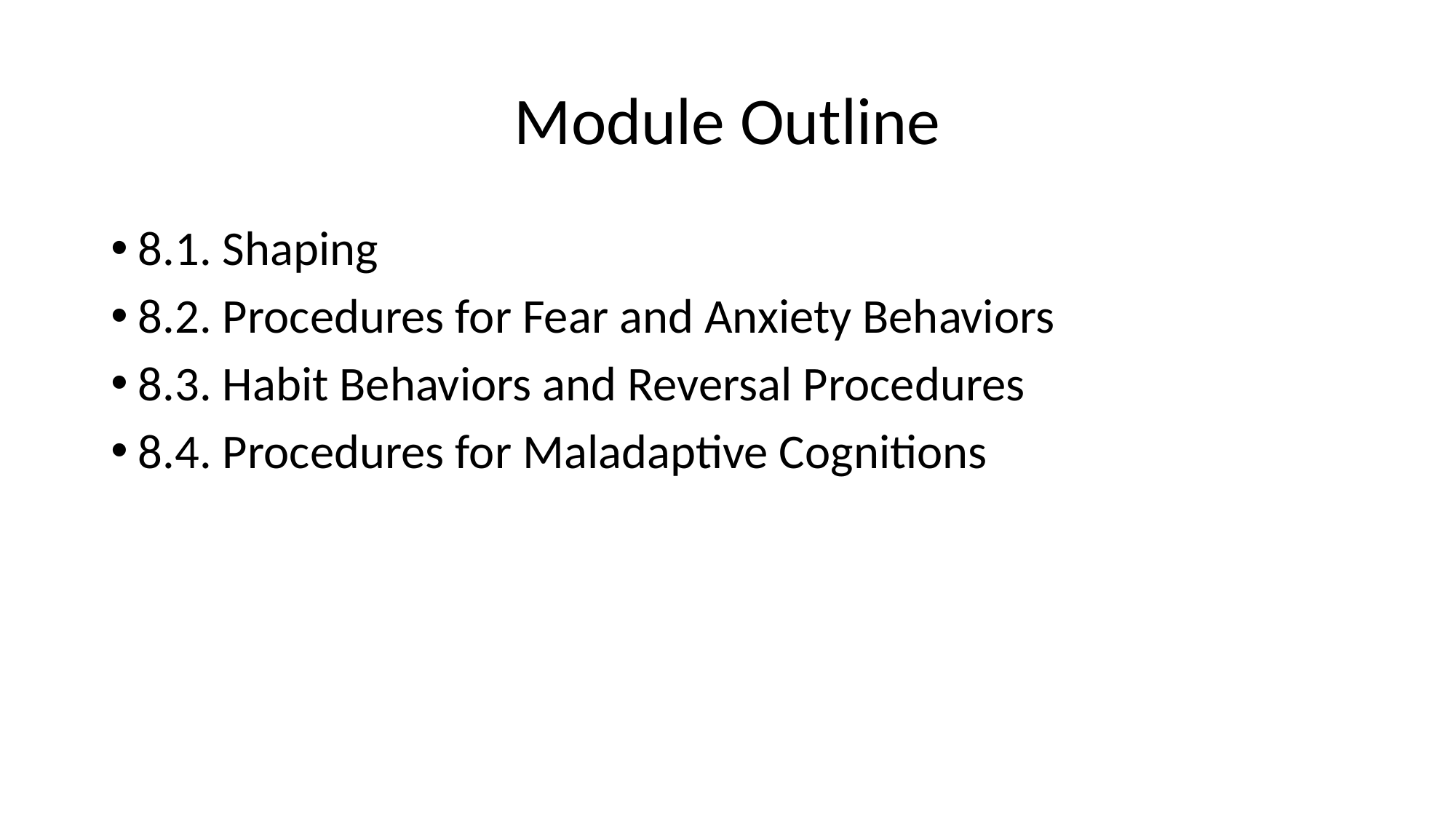

# Module Outline
8.1. Shaping
8.2. Procedures for Fear and Anxiety Behaviors
8.3. Habit Behaviors and Reversal Procedures
8.4. Procedures for Maladaptive Cognitions